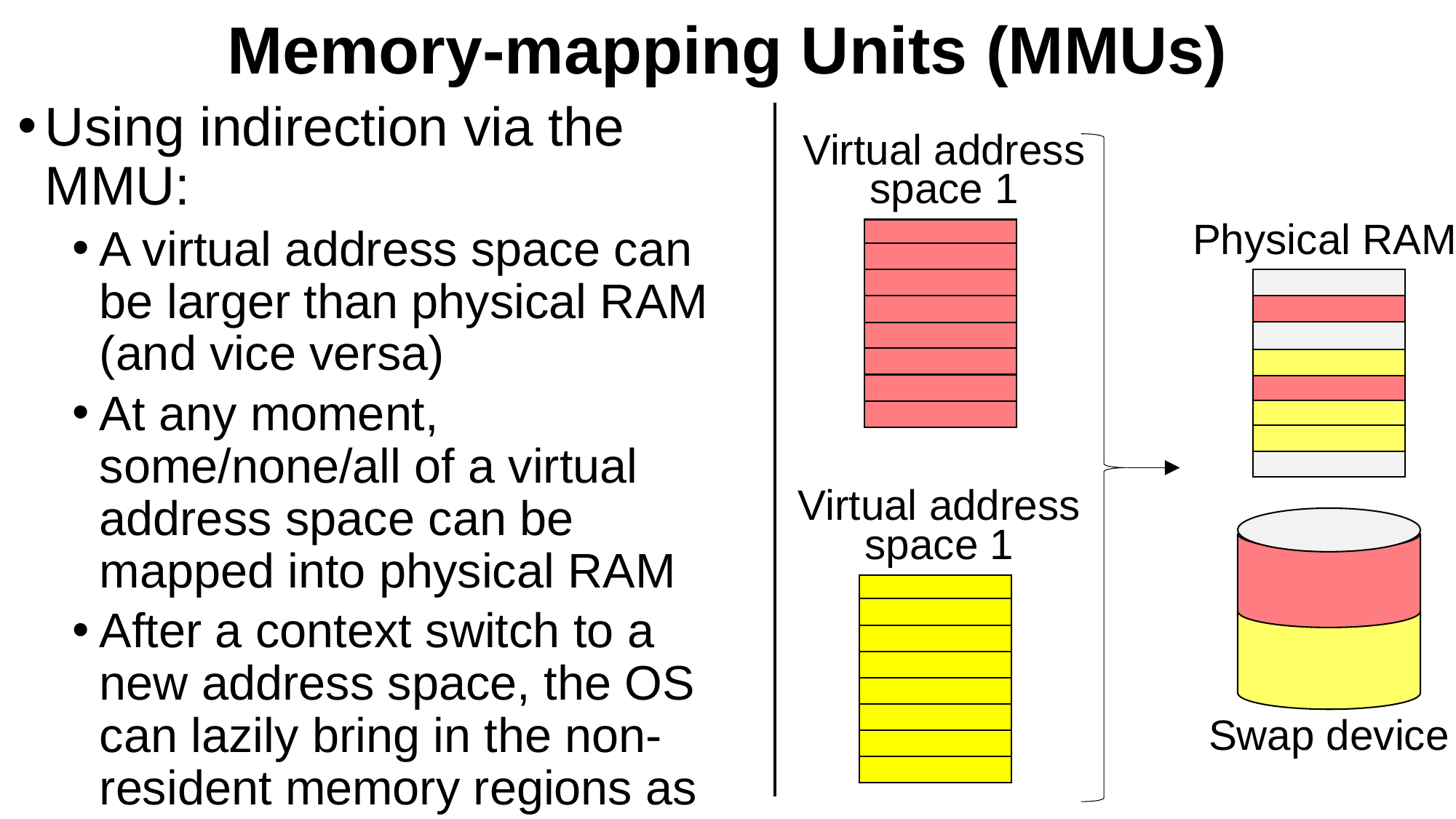

# Memory-mapping Units (MMUs)
Using indirection via the MMU:
A virtual address space can be larger than physical RAM (and vice versa)
At any moment, some/none/all of a virtual address space can be mapped into physical RAM
After a context switch to a new address space, the OS can lazily bring in the non-resident memory regions as the address space’s code tries to access those regions
Virtual address
space 1

Physical RAM

Virtual address
space 1

Swap device